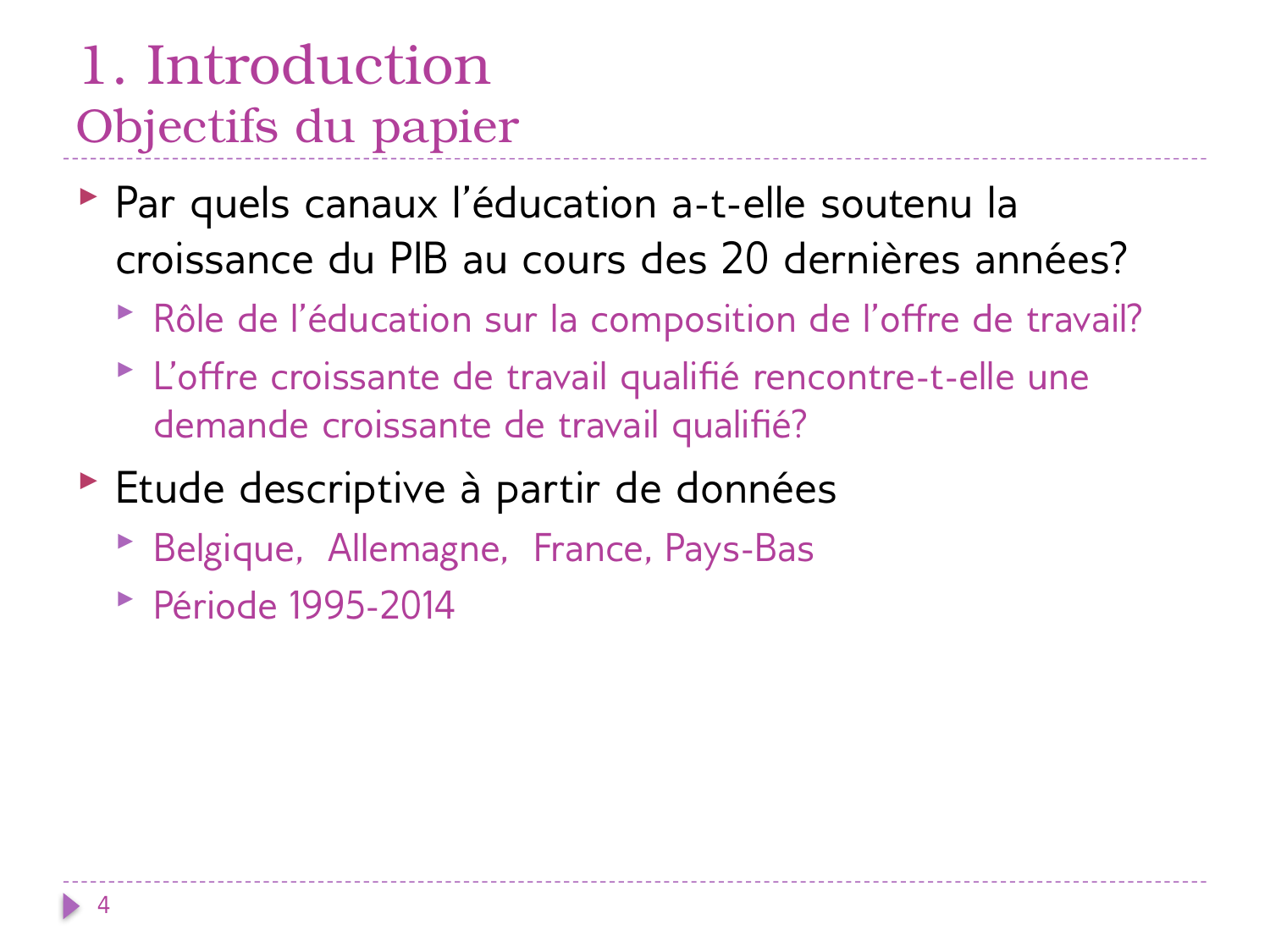

# 1. Introduction Objectifs du papier
Par quels canaux l’éducation a-t-elle soutenu la croissance du PIB au cours des 20 dernières années?
Rôle de l’éducation sur la composition de l’offre de travail?
L’offre croissante de travail qualifié rencontre-t-elle une demande croissante de travail qualifié?
Etude descriptive à partir de données
Belgique,  Allemagne,  France, Pays-Bas
Période 1995-2014

4